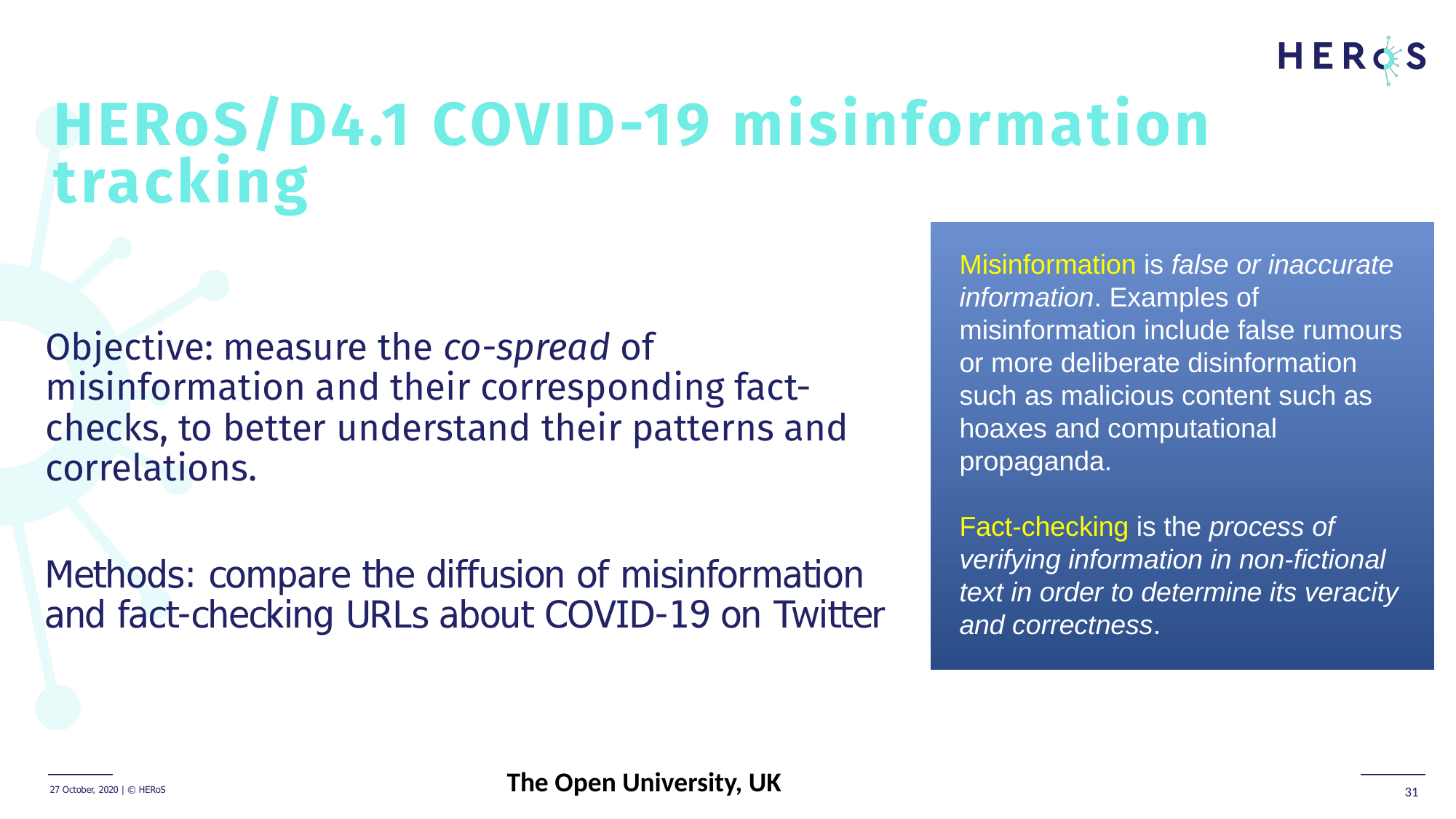

HERoS/D4.1 COVID-19 misinformation tracking

Objective: measure the co-spread of misinformation and their corresponding fact-checks, to better understand their patterns and correlations.

Methods: compare the diffusion of misinformation and fact-checking URLs about COVID-19 on Twitter

Misinformation is false or inaccurate information. Examples of misinformation include false rumours or more deliberate disinformation such as malicious content such as hoaxes and computational propaganda.

Fact-checking is the process of verifying information in non-fictional text in order to determine its veracity and correctness.
The Open University, UK